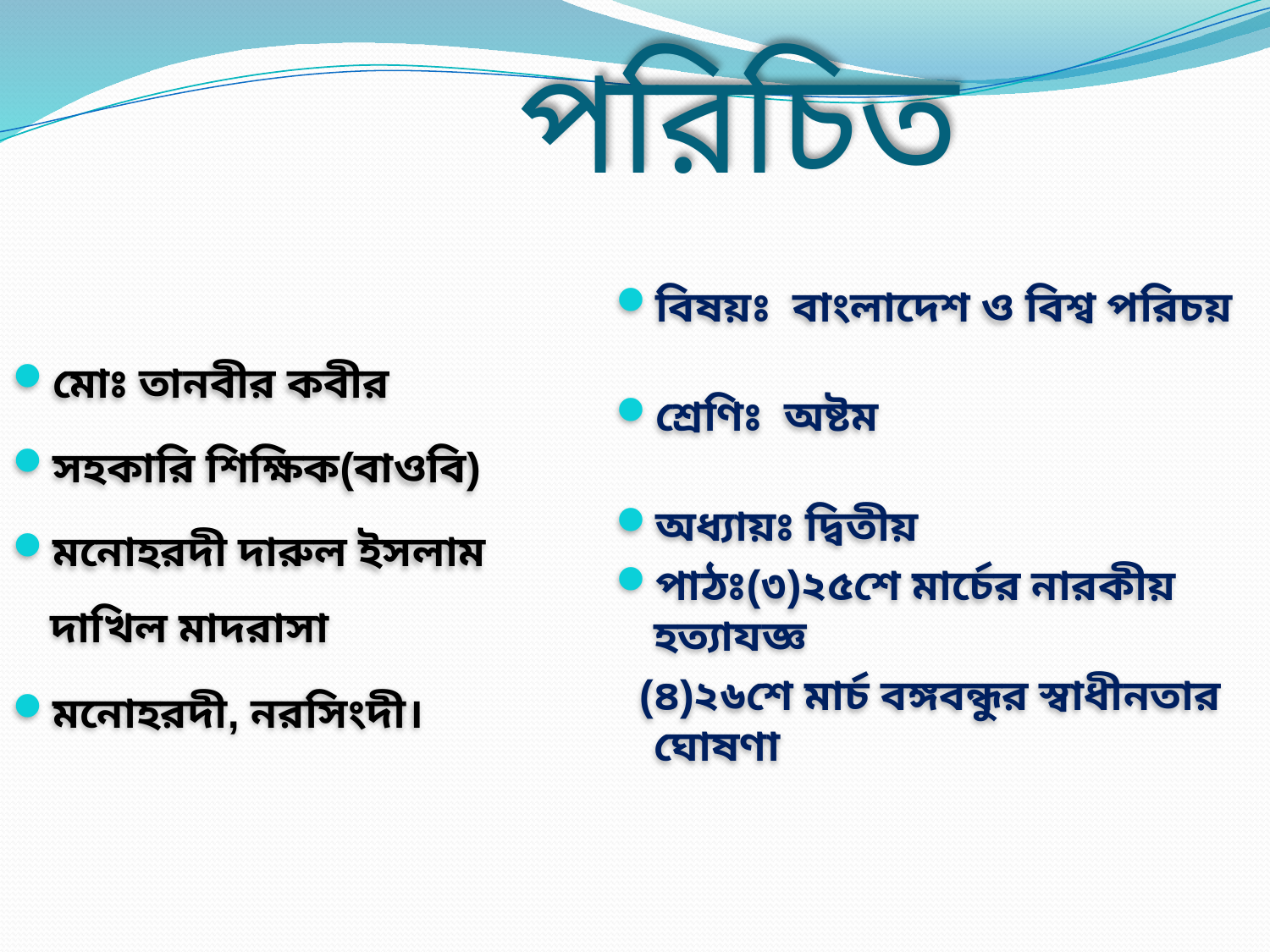

# পরিচিত
বিষয়ঃ  বাংলাদেশ ও বিশ্ব পরিচয়
শ্রেণিঃ  অষ্টম
অধ্যায়ঃ দ্বিতীয়
পাঠঃ(৩)২৫শে মার্চের নারকীয় হত্যাযজ্ঞ
  (৪)২৬শে মার্চ বঙ্গবন্ধুর স্বাধীনতার ঘোষণা
মোঃ তানবীর কবীর
সহকারি শিক্ষিক(বাওবি)
মনোহরদী দারুল ইসলাম দাখিল মাদরাসা
মনোহরদী, নরসিংদী।